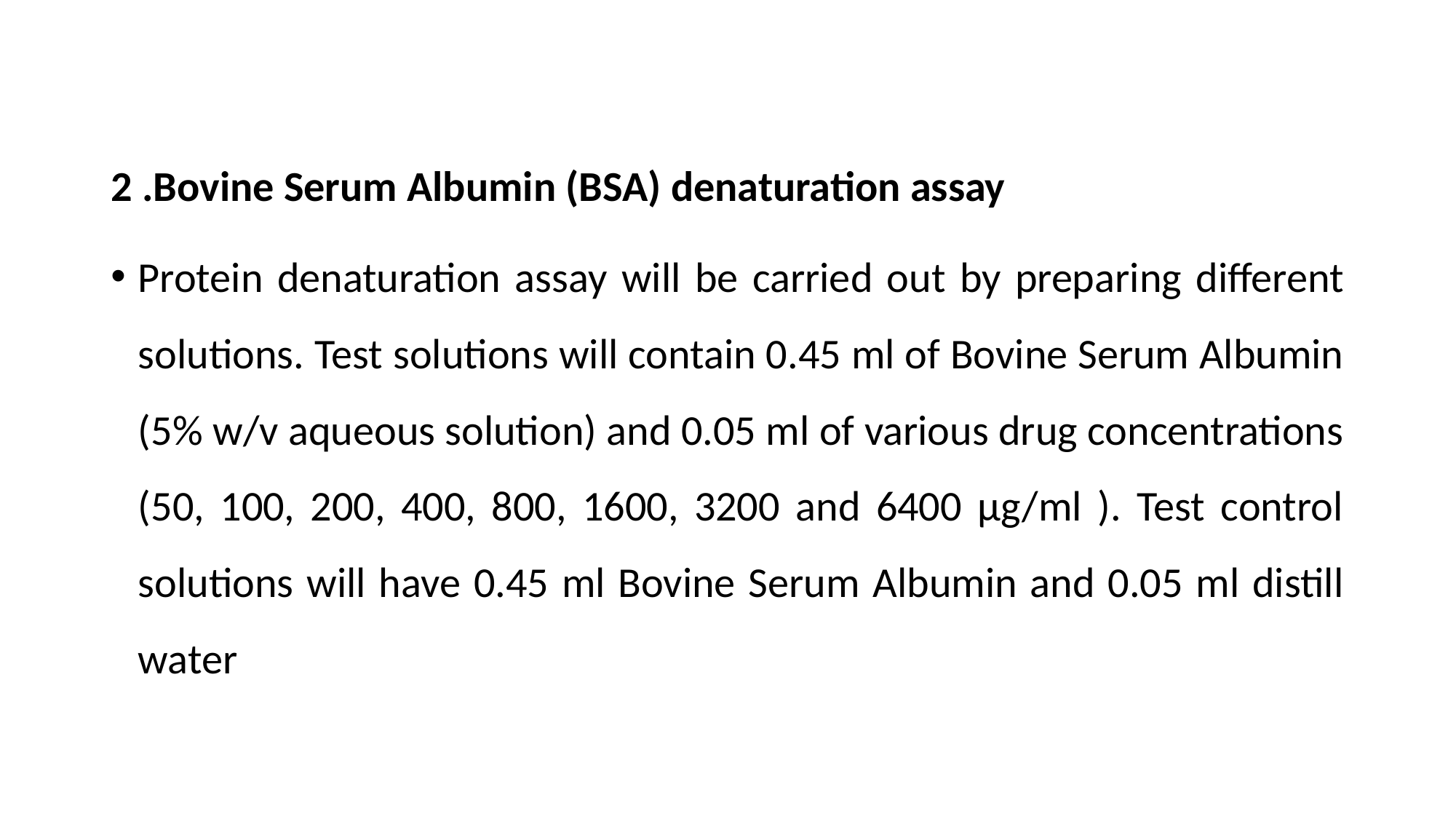

2 .Bovine Serum Albumin (BSA) denaturation assay
Protein denaturation assay will be carried out by preparing different solutions. Test solutions will contain 0.45 ml of Bovine Serum Albumin (5% w/v aqueous solution) and 0.05 ml of various drug concentrations (50, 100, 200, 400, 800, 1600, 3200 and 6400 µg/ml ). Test control solutions will have 0.45 ml Bovine Serum Albumin and 0.05 ml distill water